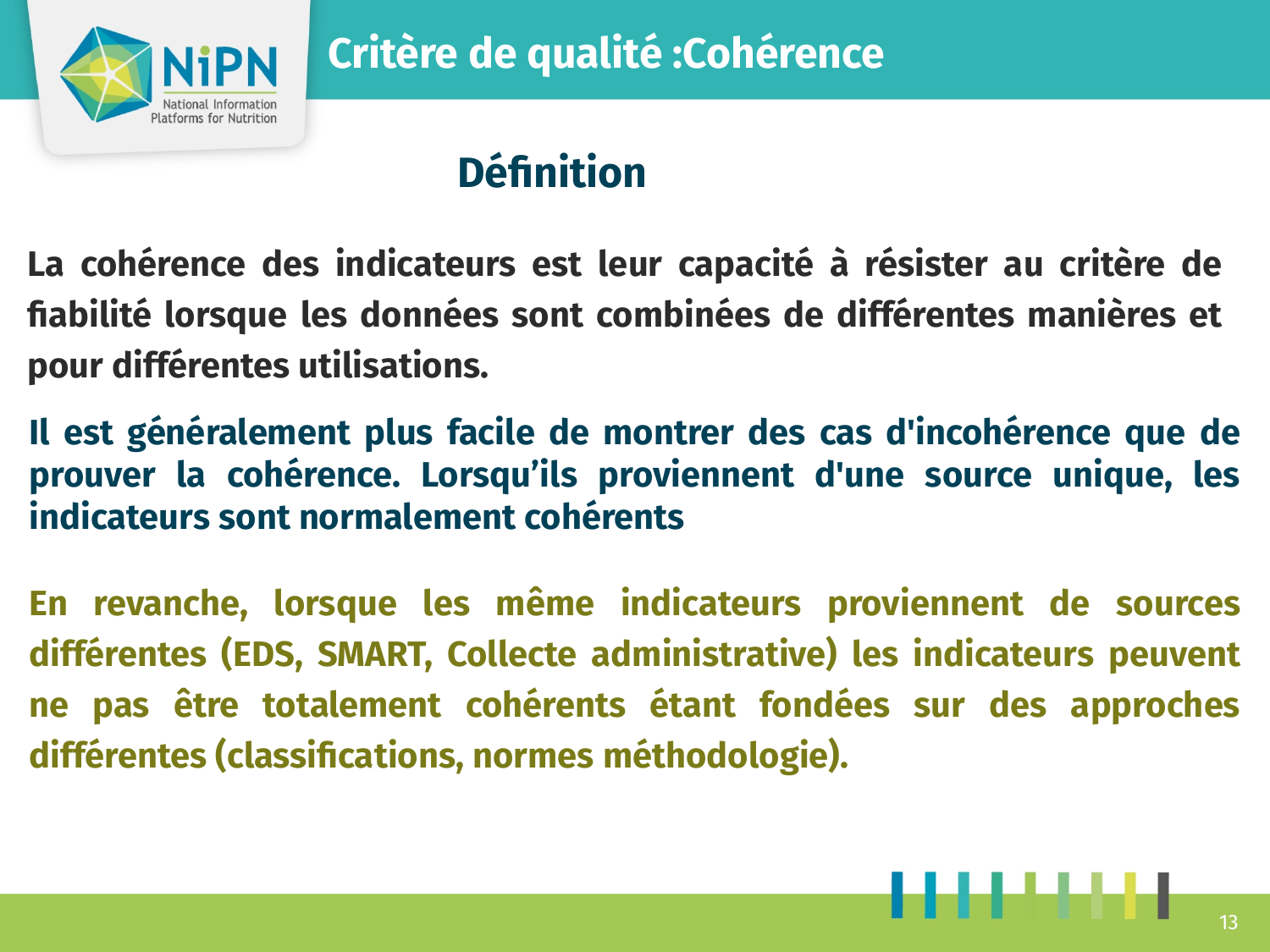

Critère de qualité :Cohérence
Définition
La cohérence des indicateurs est leur capacité à résister au critère de fiabilité lorsque les données sont combinées de différentes manières et pour différentes utilisations.
Il est généralement plus facile de montrer des cas d'incohérence que de prouver la cohérence. Lorsqu’ils proviennent d'une source unique, les indicateurs sont normalement cohérents
En revanche, lorsque les même indicateurs proviennent de sources différentes (EDS, SMART, Collecte administrative) les indicateurs peuvent ne pas être totalement cohérents étant fondées sur des approches différentes (classifications, normes méthodologie).
13